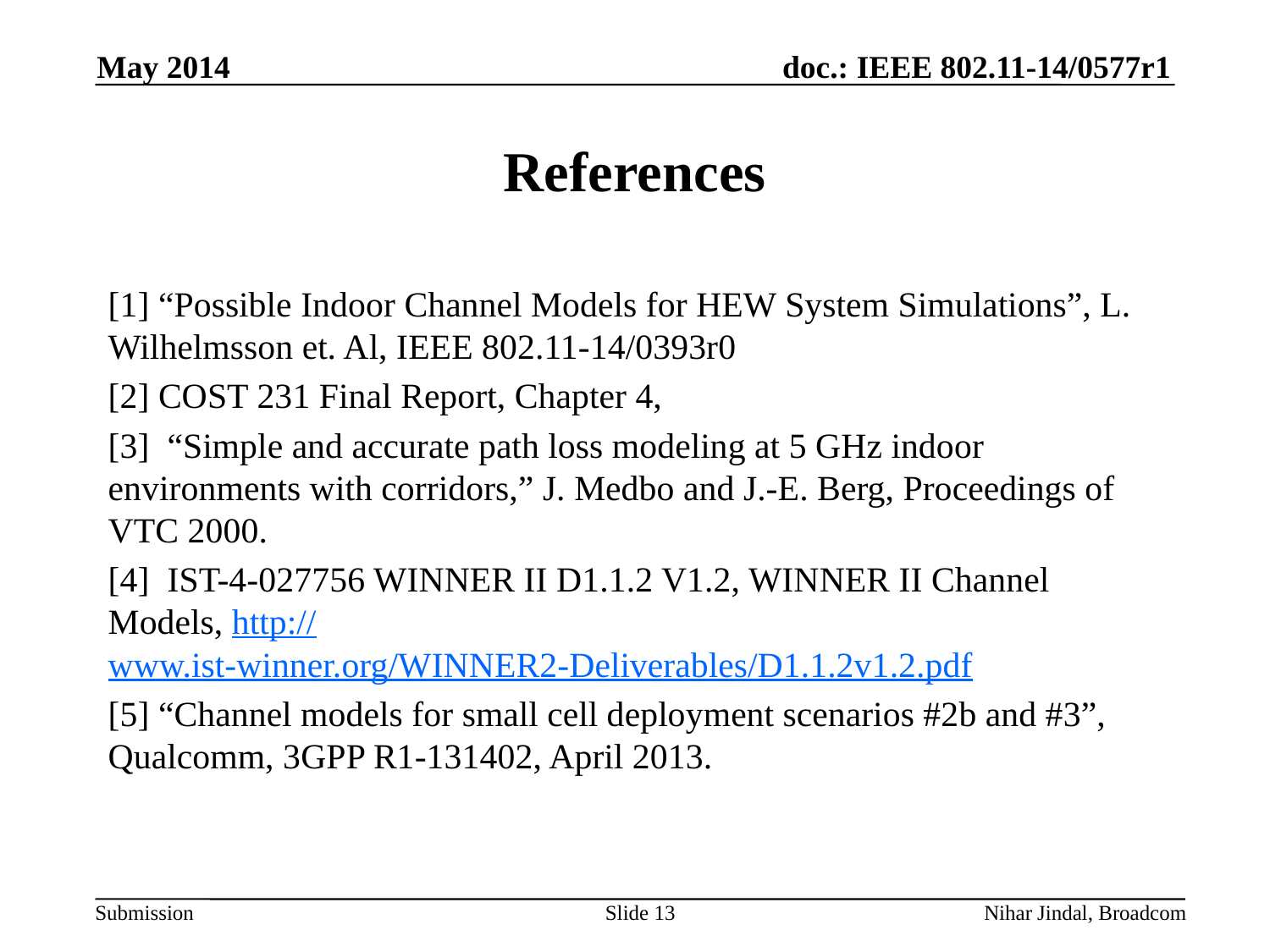

May 2014
# References
[1] “Possible Indoor Channel Models for HEW System Simulations”, L. Wilhelmsson et. Al, IEEE 802.11-14/0393r0
[2] COST 231 Final Report, Chapter 4,
[3]  “Simple and accurate path loss modeling at 5 GHz indoor environments with corridors,” J. Medbo and J.-E. Berg, Proceedings of VTC 2000.
[4]  IST-4-027756 WINNER II D1.1.2 V1.2, WINNER II Channel Models, http://www.ist-winner.org/WINNER2-Deliverables/D1.1.2v1.2.pdf
[5] “Channel models for small cell deployment scenarios #2b and #3”, Qualcomm, 3GPP R1-131402, April 2013.

Slide 13
Nihar Jindal, Broadcom